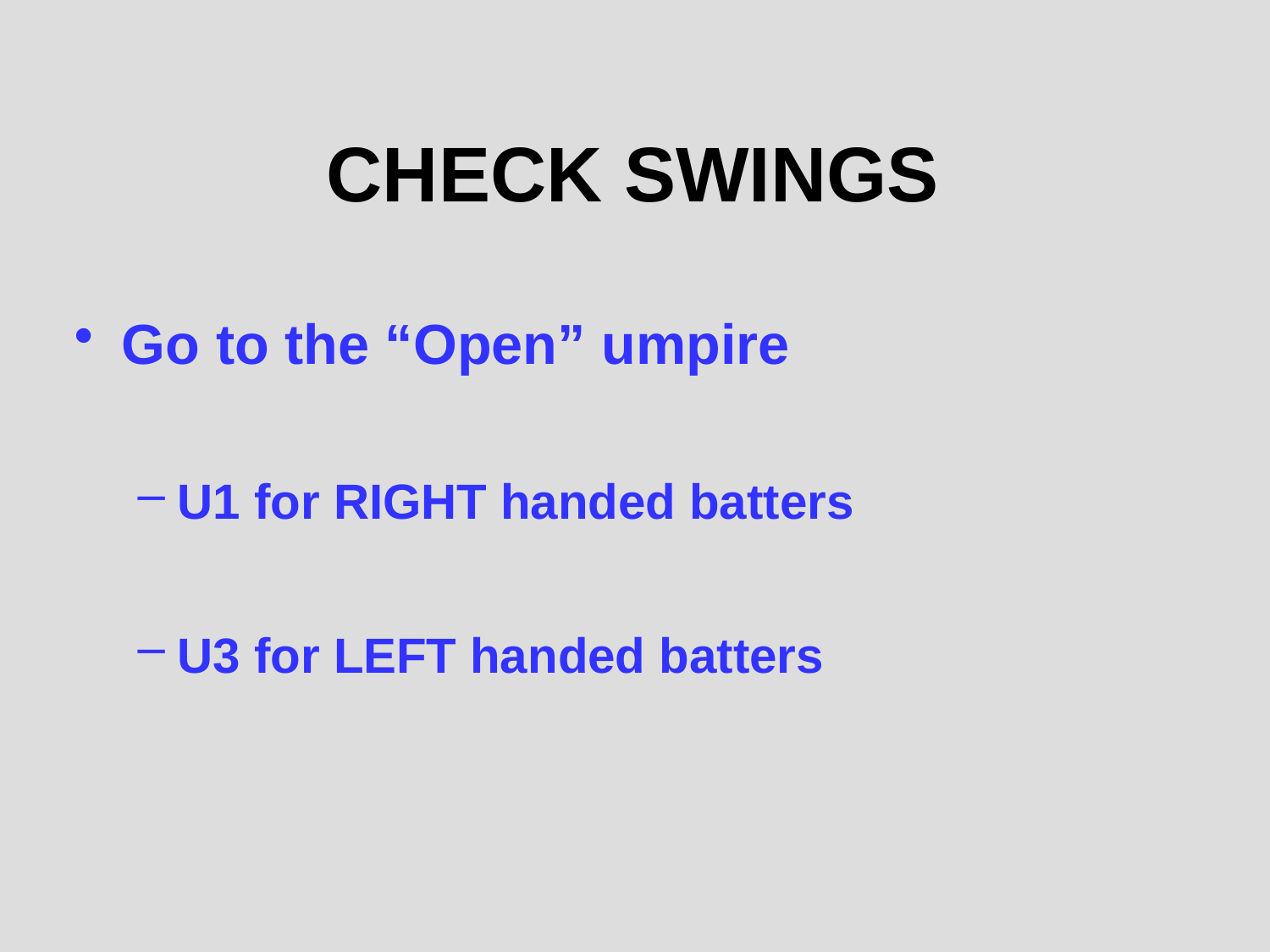

# CHECK SWINGS
Go to the “Open” umpire

U1 for RIGHT handed batters

U3 for LEFT handed batters